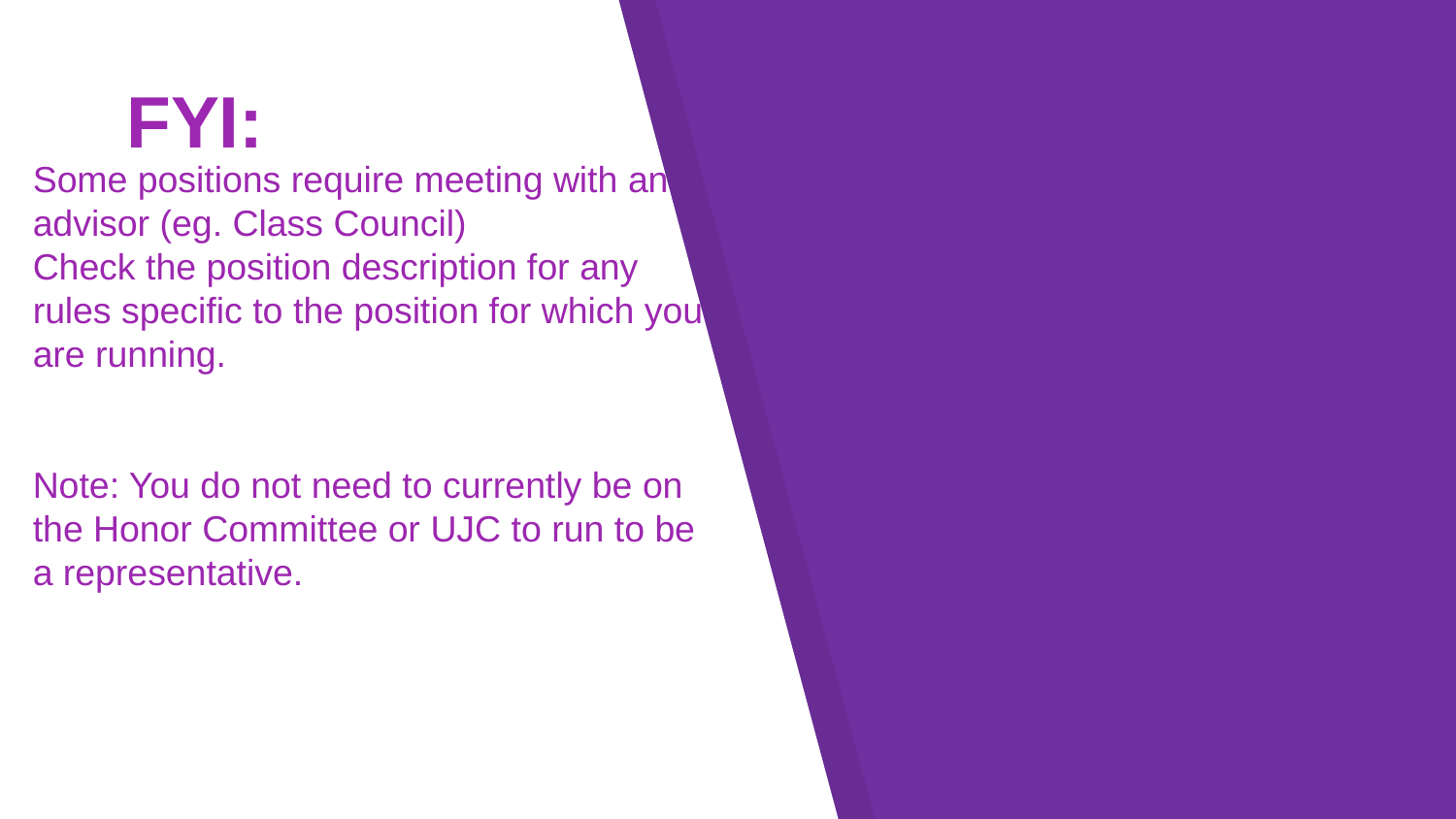

# FYI:

 ASK QUESTIONS!!!!!
Some positions require meeting with an advisor (eg. Class Council)
Check the position description for any rules specific to the position for which you are running.

Note: You do not need to currently be on the Honor Committee or UJC to run to be a representative.